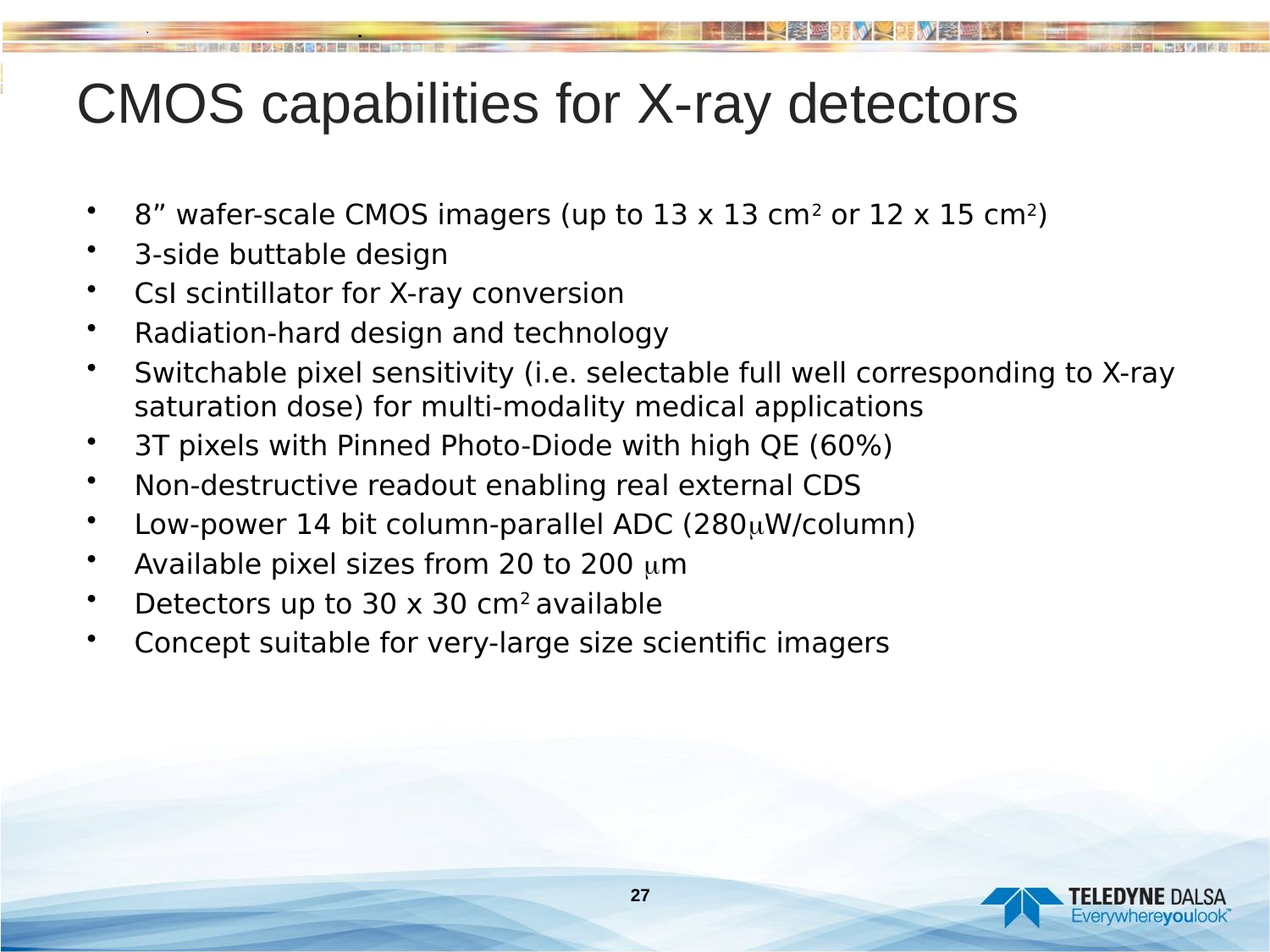

# CMOS capabilities for X-ray detectors

8” wafer-scale CMOS imagers (up to 13 x 13 cm2 or 12 x 15 cm2)
3-side buttable design
CsI scintillator for X-ray conversion
Radiation-hard design and technology
Switchable pixel sensitivity (i.e. selectable full well corresponding to X-ray saturation dose) for multi-modality medical applications
3T pixels with Pinned Photo-Diode with high QE (60%)
Non-destructive readout enabling real external CDS
Low-power 14 bit column-parallel ADC (280μW/column)
Available pixel sizes from 20 to 200 μm
Detectors up to 30 x 30 cm2 available
Concept suitable for very-large size scientific imagers